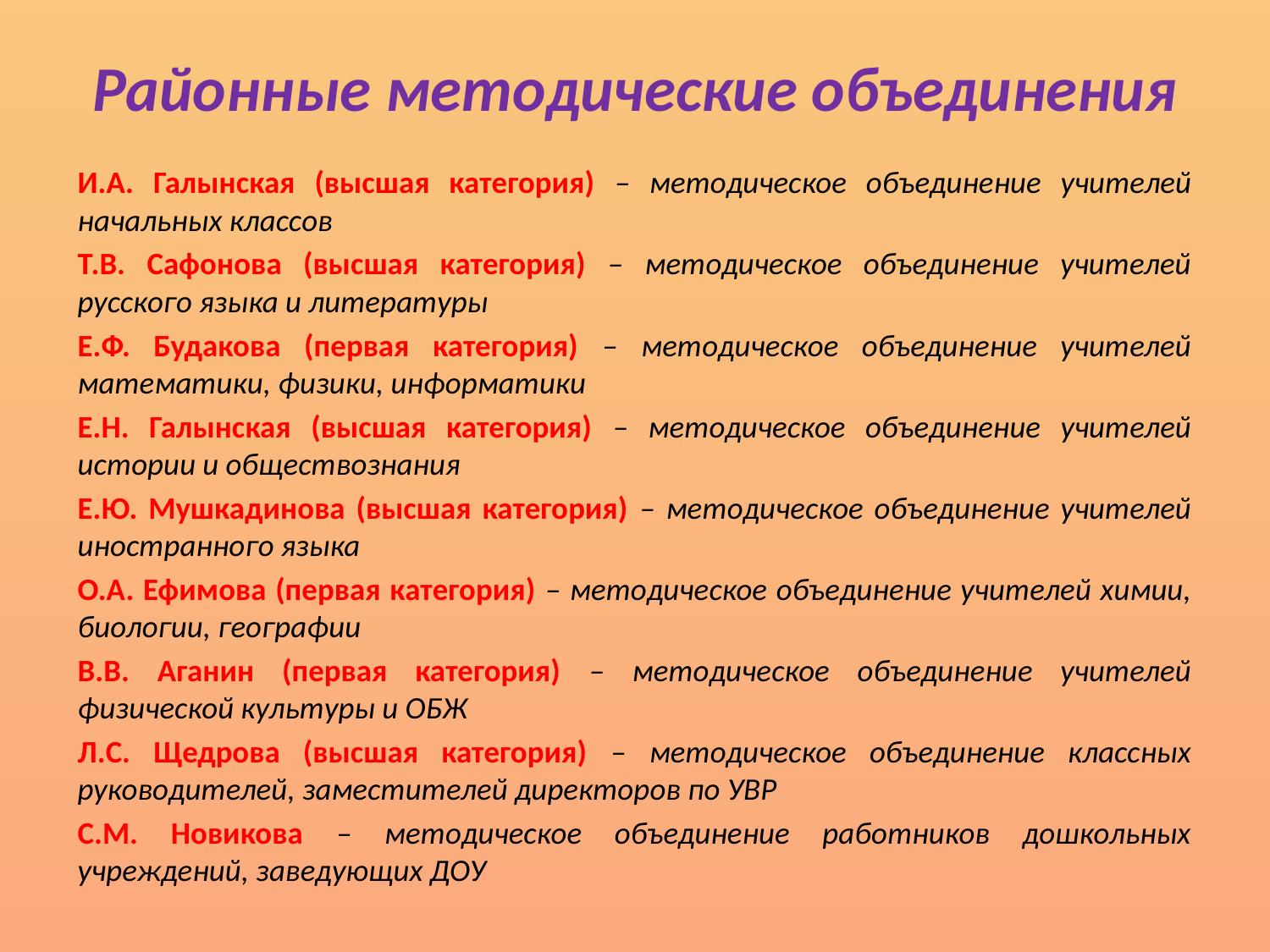

# Районные методические объединения
И.А. Галынская (высшая категория) – методическое объединение учителей начальных классов
Т.В. Сафонова (высшая категория) – методическое объединение учителей русского языка и литературы
Е.Ф. Будакова (первая категория) – методическое объединение учителей математики, физики, информатики
Е.Н. Галынская (высшая категория) – методическое объединение учителей истории и обществознания
Е.Ю. Мушкадинова (высшая категория) – методическое объединение учителей иностранного языка
О.А. Ефимова (первая категория) – методическое объединение учителей химии, биологии, географии
В.В. Аганин (первая категория) – методическое объединение учителей физической культуры и ОБЖ
Л.С. Щедрова (высшая категория) – методическое объединение классных руководителей, заместителей директоров по УВР
С.М. Новикова – методическое объединение работников дошкольных учреждений, заведующих ДОУ